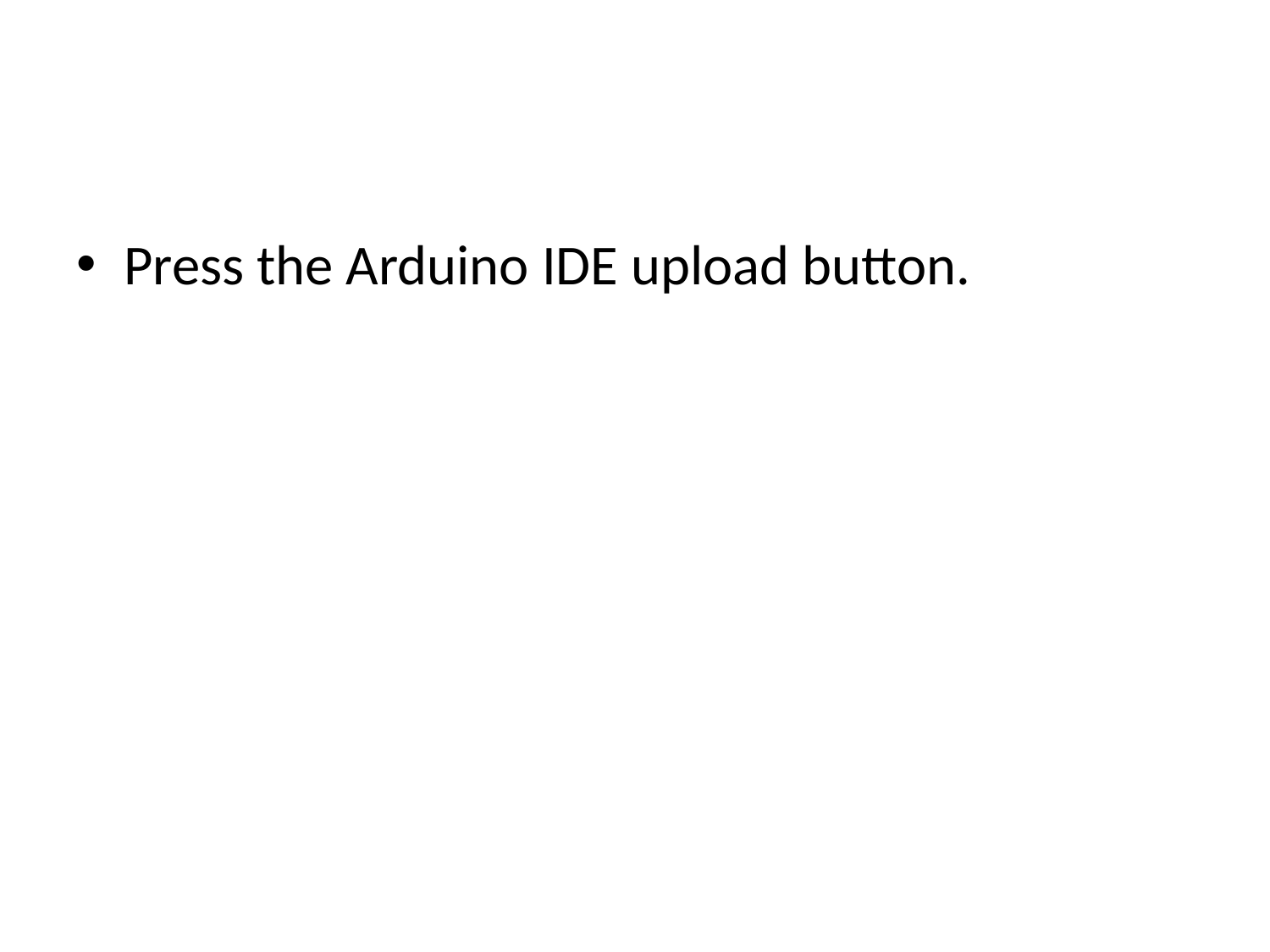

#
Press the Arduino IDE upload button.